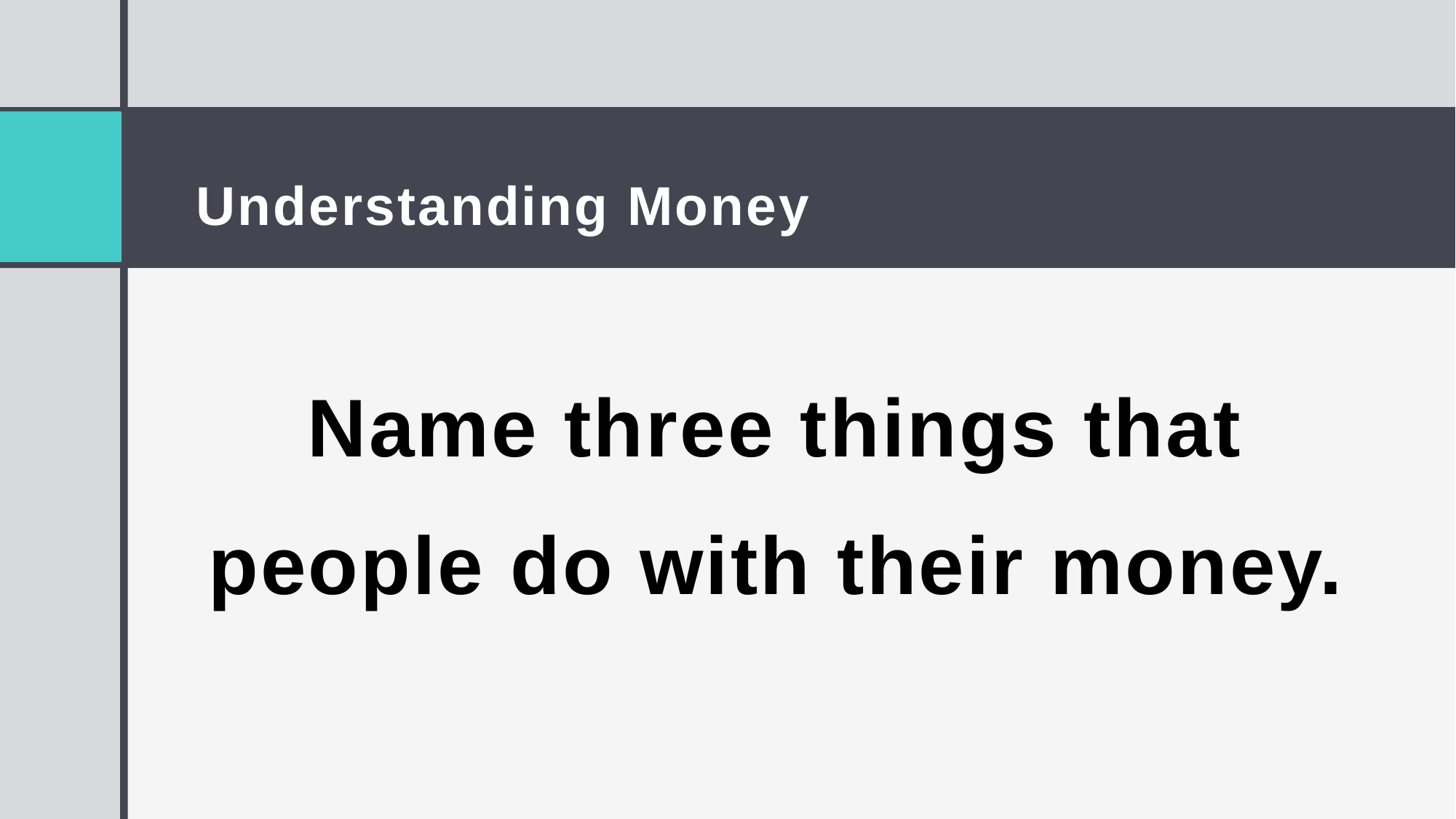

# Understanding Money

Name three things that people do with their money.